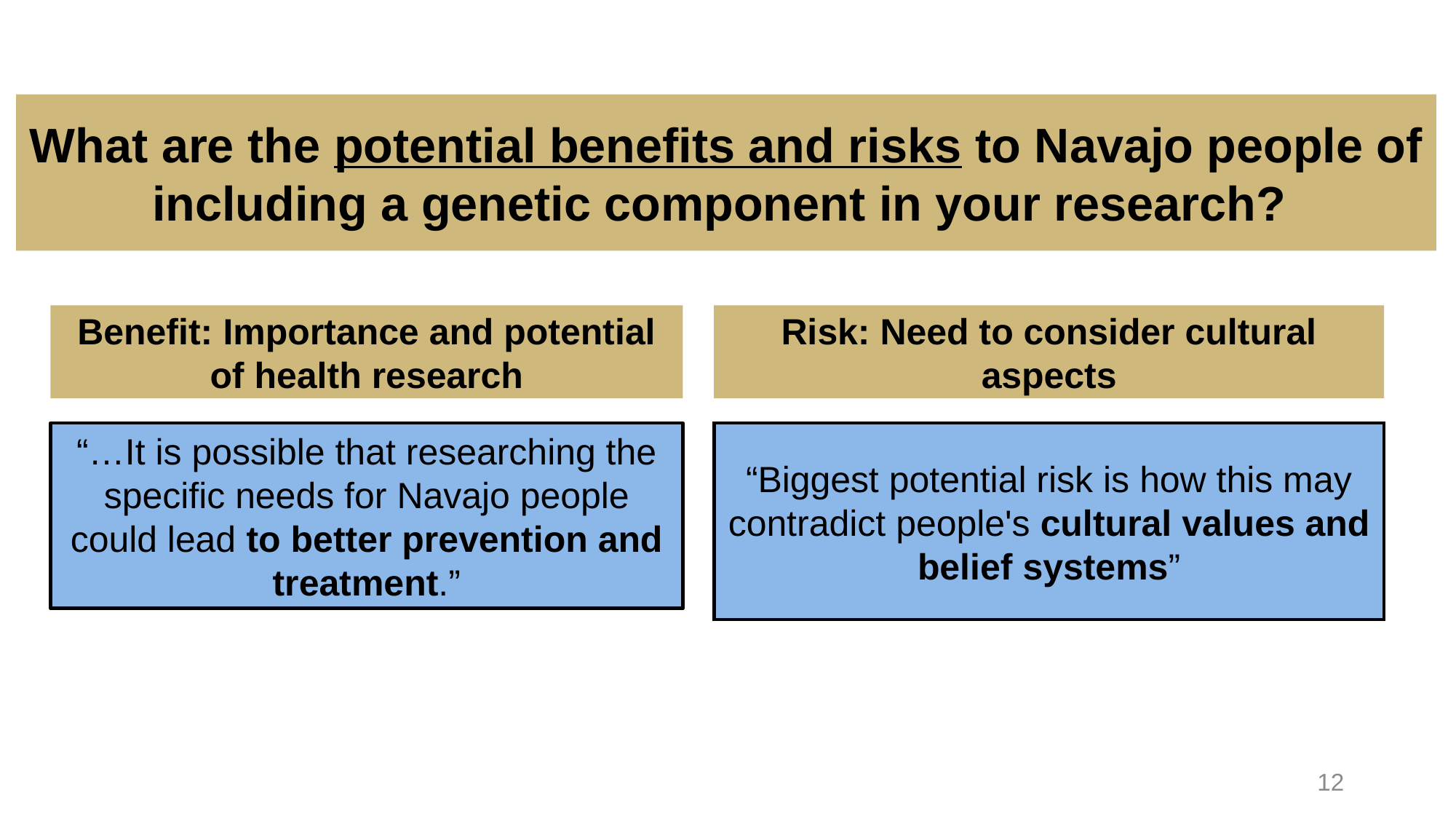

What are the potential benefits and risks to Navajo people of including a genetic component in your research?
Benefit: Importance and potential of health research
Risk: Need to consider cultural aspects
“…It is possible that researching the specific needs for Navajo people could lead to better prevention and treatment.”
“Biggest potential risk is how this may contradict people's cultural values and belief systems”
12